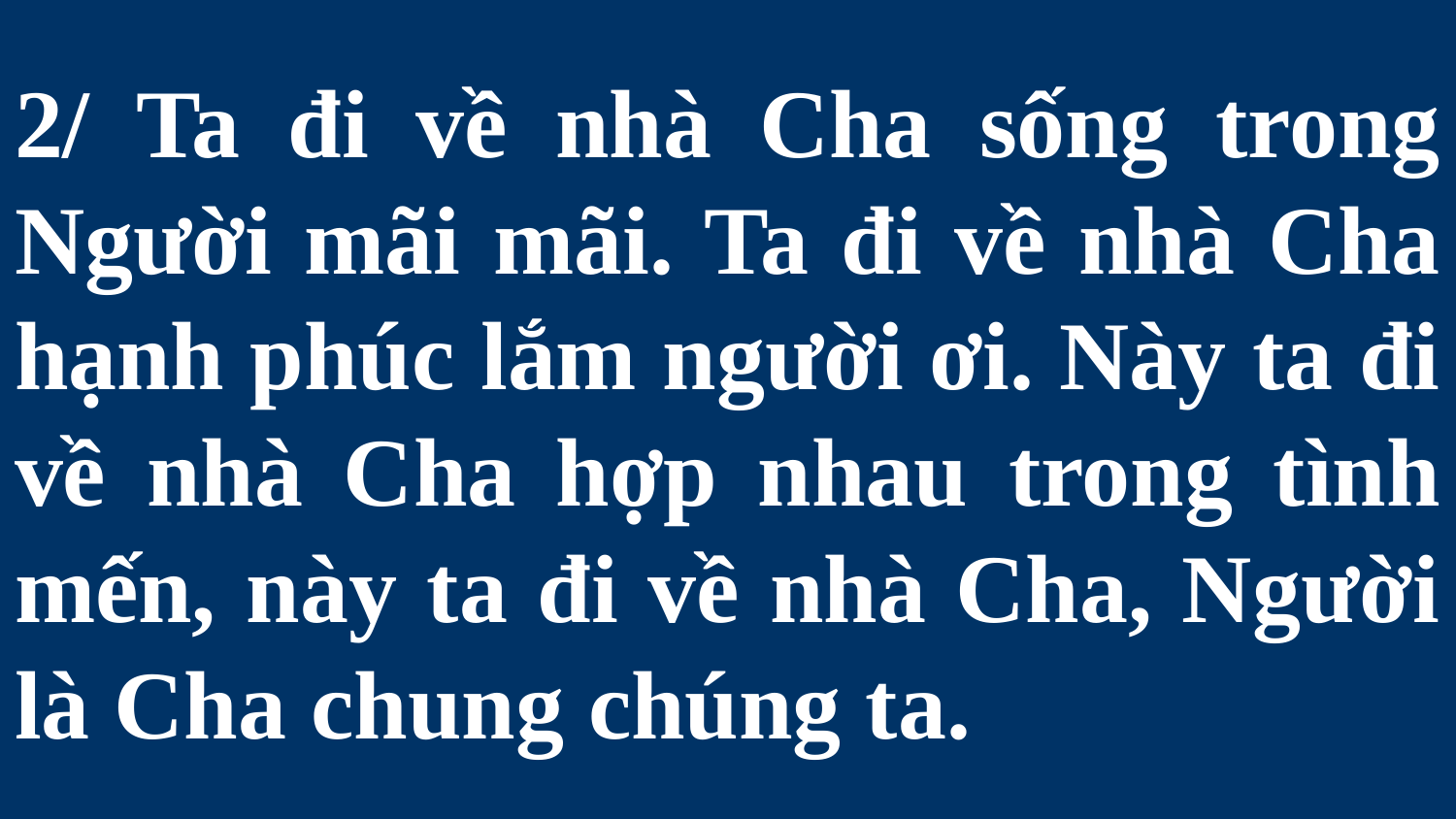

# 2/ Ta đi về nhà Cha sống trong Người mãi mãi. Ta đi về nhà Cha hạnh phúc lắm người ơi. Này ta đi về nhà Cha hợp nhau trong tình mến, này ta đi về nhà Cha, Người là Cha chung chúng ta.